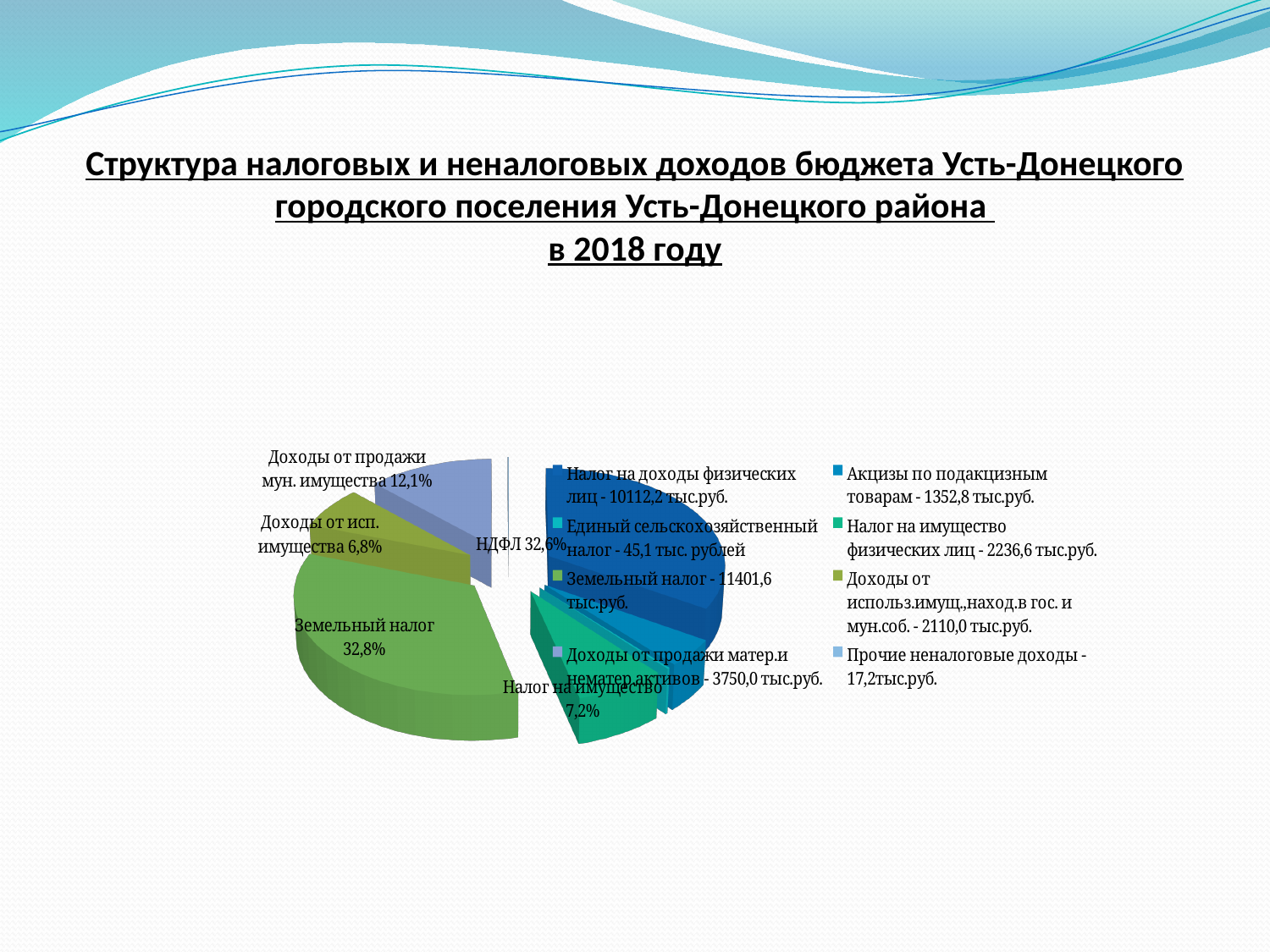

# Структура налоговых и неналоговых доходов бюджета Усть-Донецкого городского поселения Усть-Донецкого района в 2018 году

[unsupported chart]

[unsupported chart]

[unsupported chart]